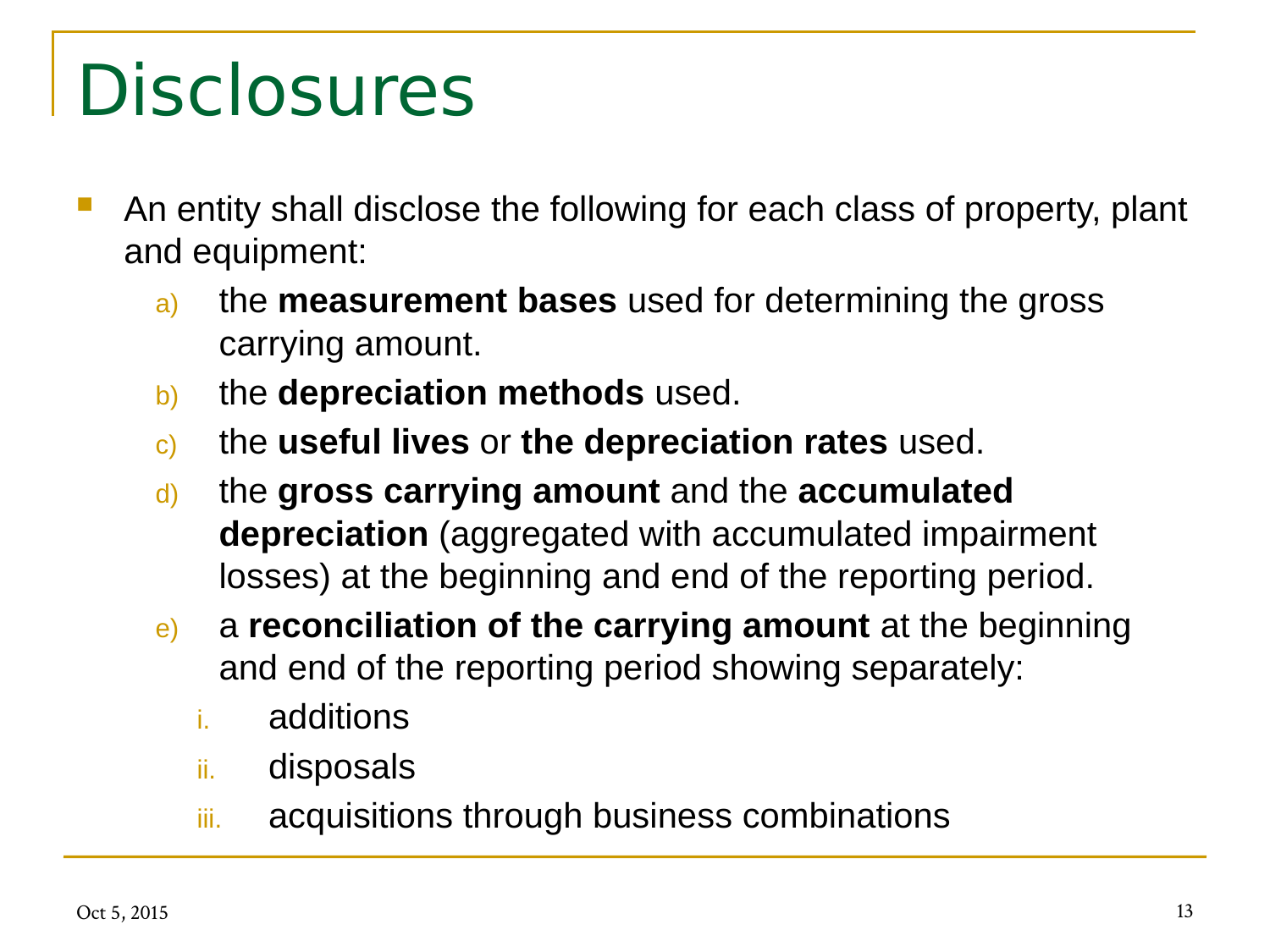

# Disclosures
An entity shall disclose the following for each class of property, plant and equipment:
the measurement bases used for determining the gross carrying amount.
the depreciation methods used.
the useful lives or the depreciation rates used.
the gross carrying amount and the accumulated depreciation (aggregated with accumulated impairment losses) at the beginning and end of the reporting period.
a reconciliation of the carrying amount at the beginning and end of the reporting period showing separately:
additions
disposals
acquisitions through business combinations

Oct 5, 2015
13